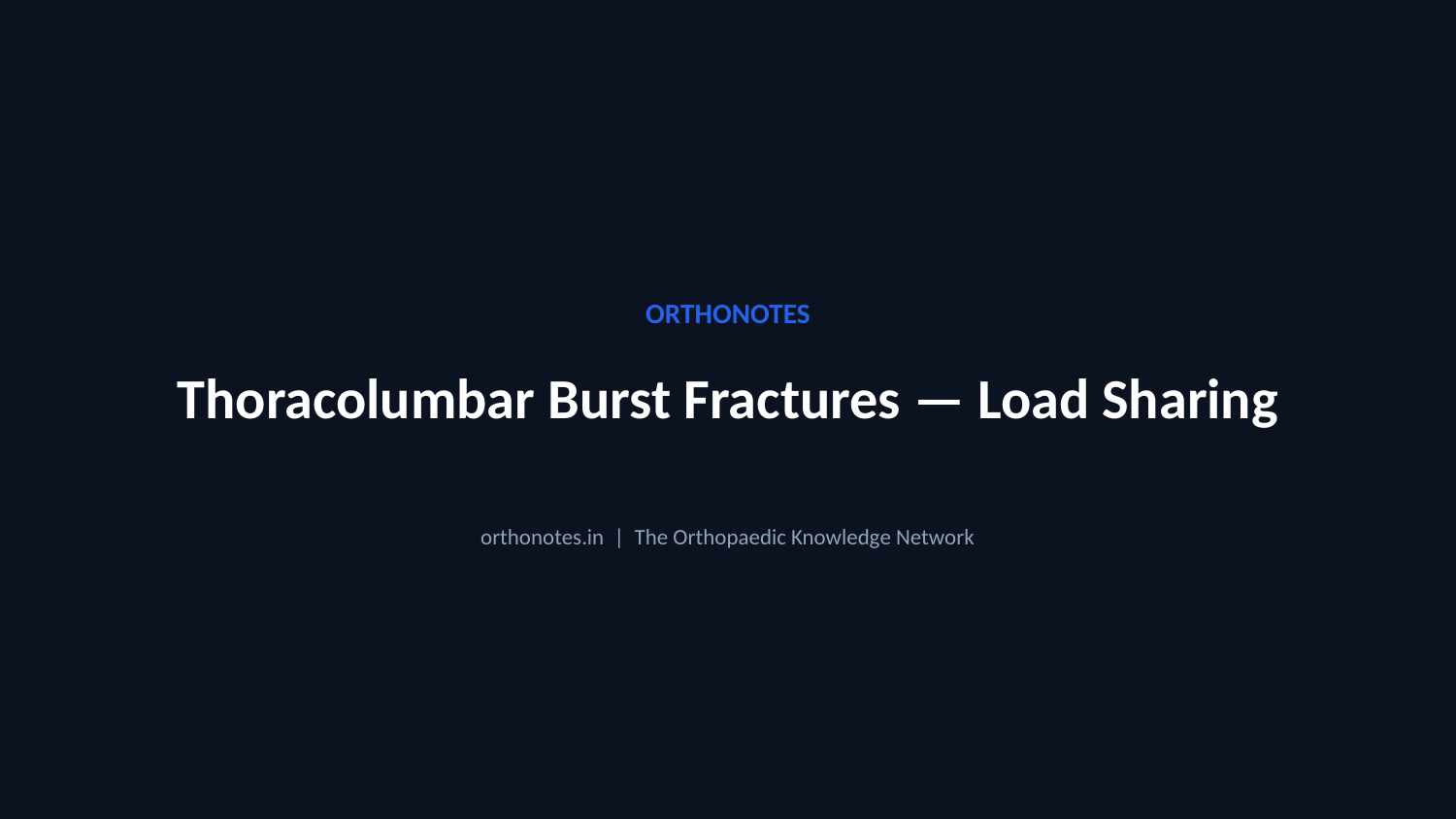

ORTHONOTES
Thoracolumbar Burst Fractures — Load Sharing
orthonotes.in  |  The Orthopaedic Knowledge Network